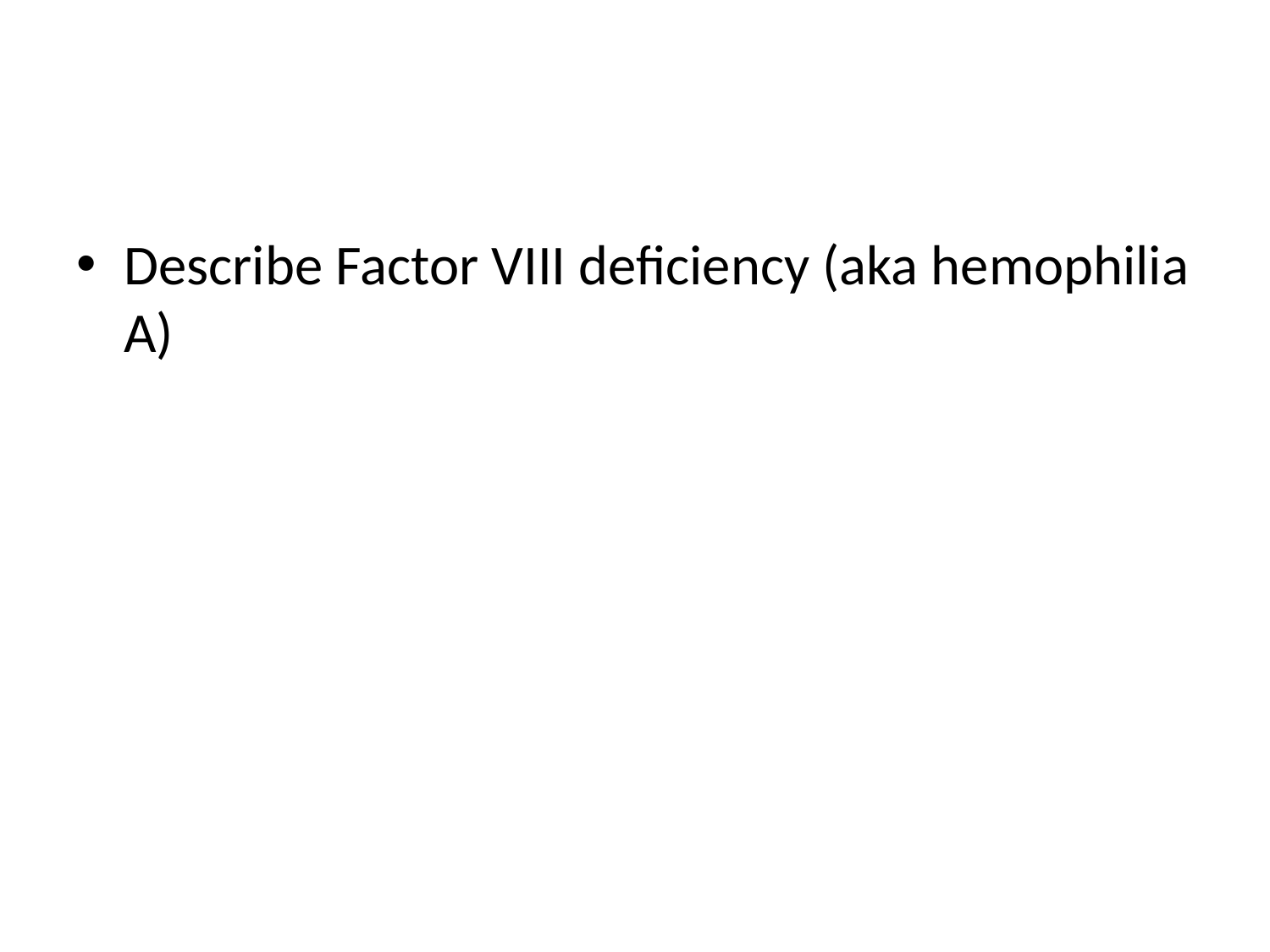

#
Describe Factor VIII deficiency (aka hemophilia A)